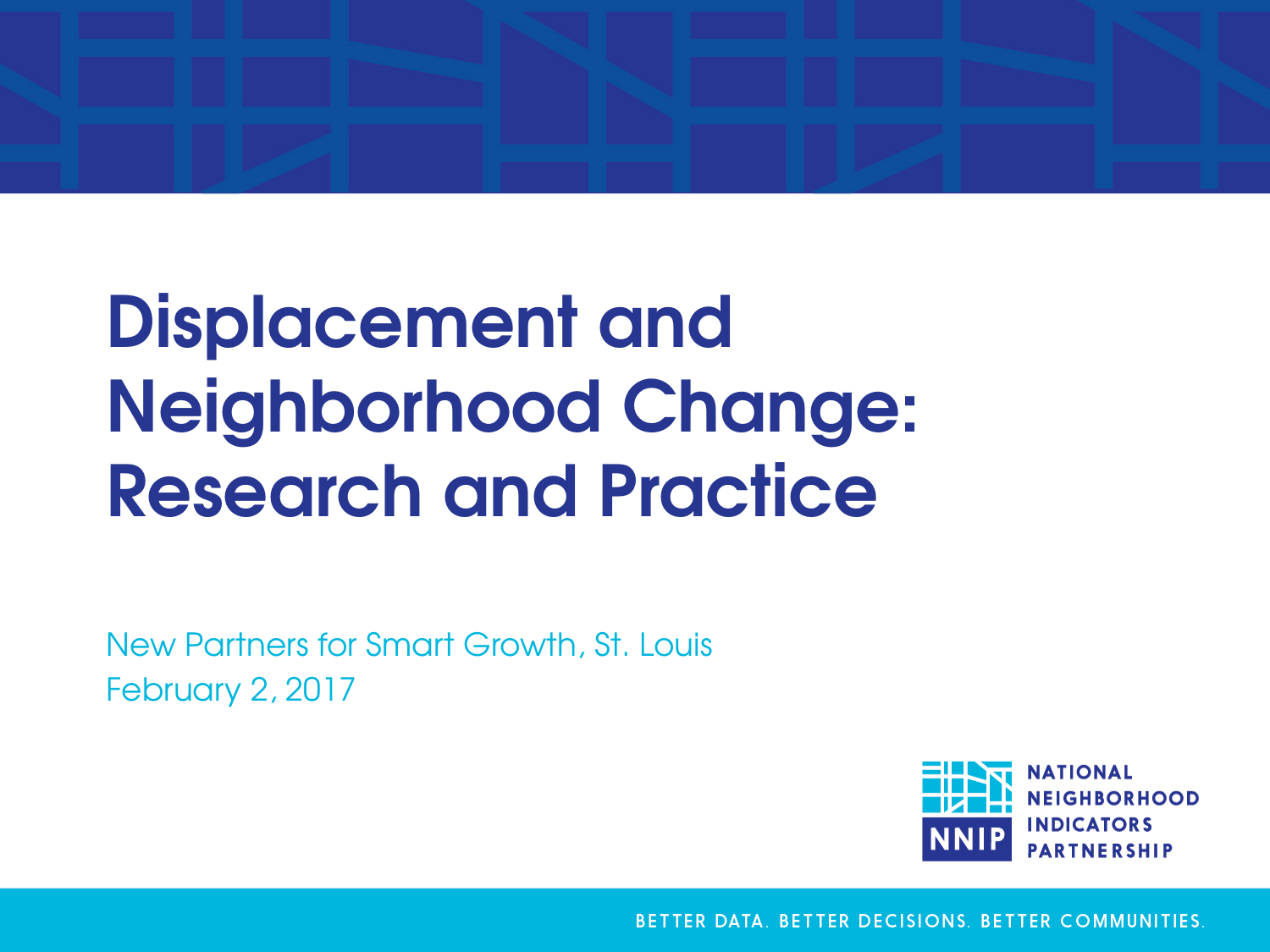

# Displacement and Neighborhood Change: Research and Practice
New Partners for Smart Growth, St. Louis
February 2, 2017